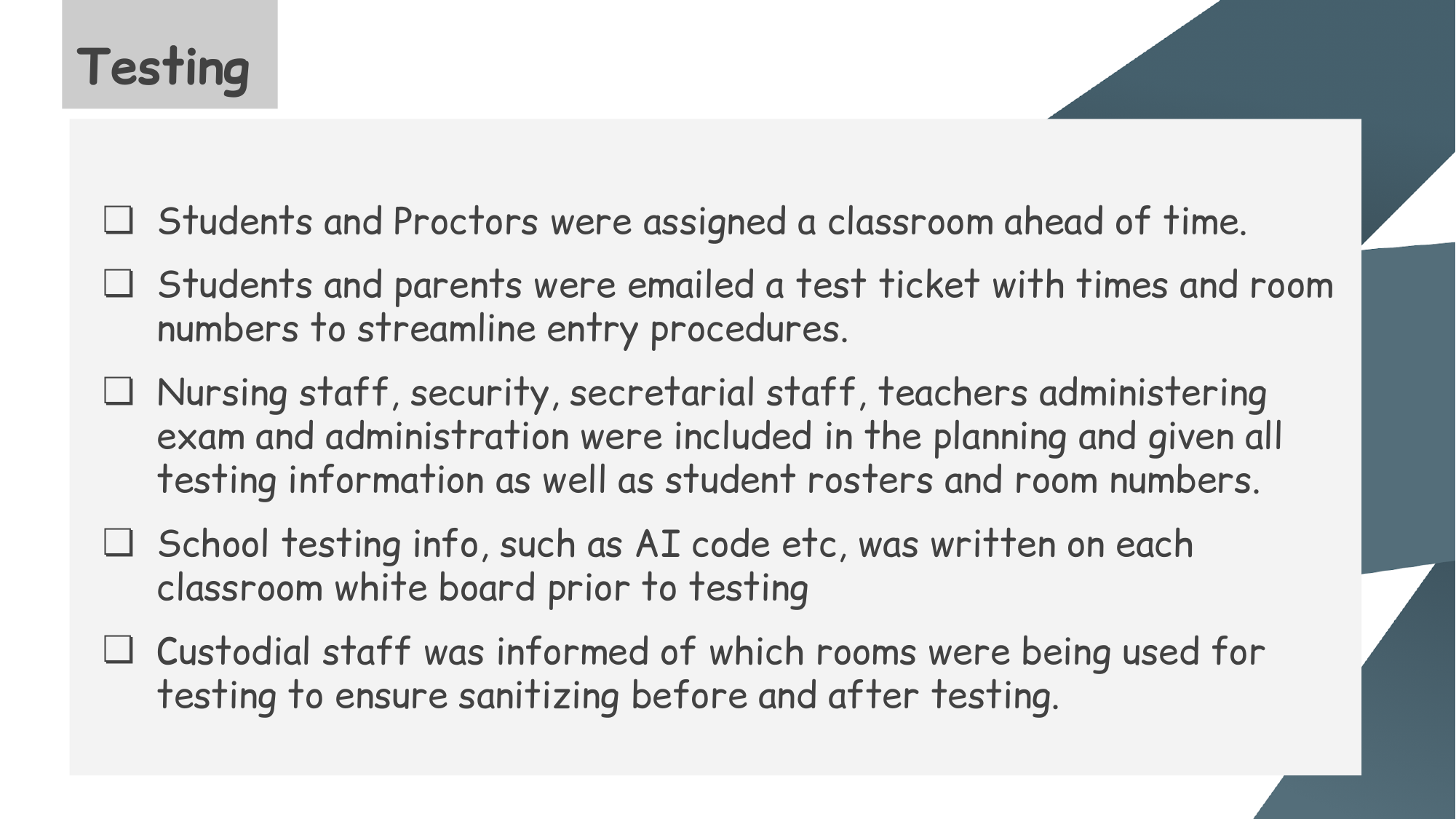

# Testing

Students and Proctors were assigned a classroom ahead of time.
Students and parents were emailed a test ticket with times and room numbers to streamline entry procedures.
Nursing staff, security, secretarial staff, teachers administering exam and administration were included in the planning and given all testing information as well as student rosters and room numbers.
School testing info, such as AI code etc, was written on each classroom white board prior to testing
Custodial staff was informed of which rooms were being used for testing to ensure sanitizing before and after testing.